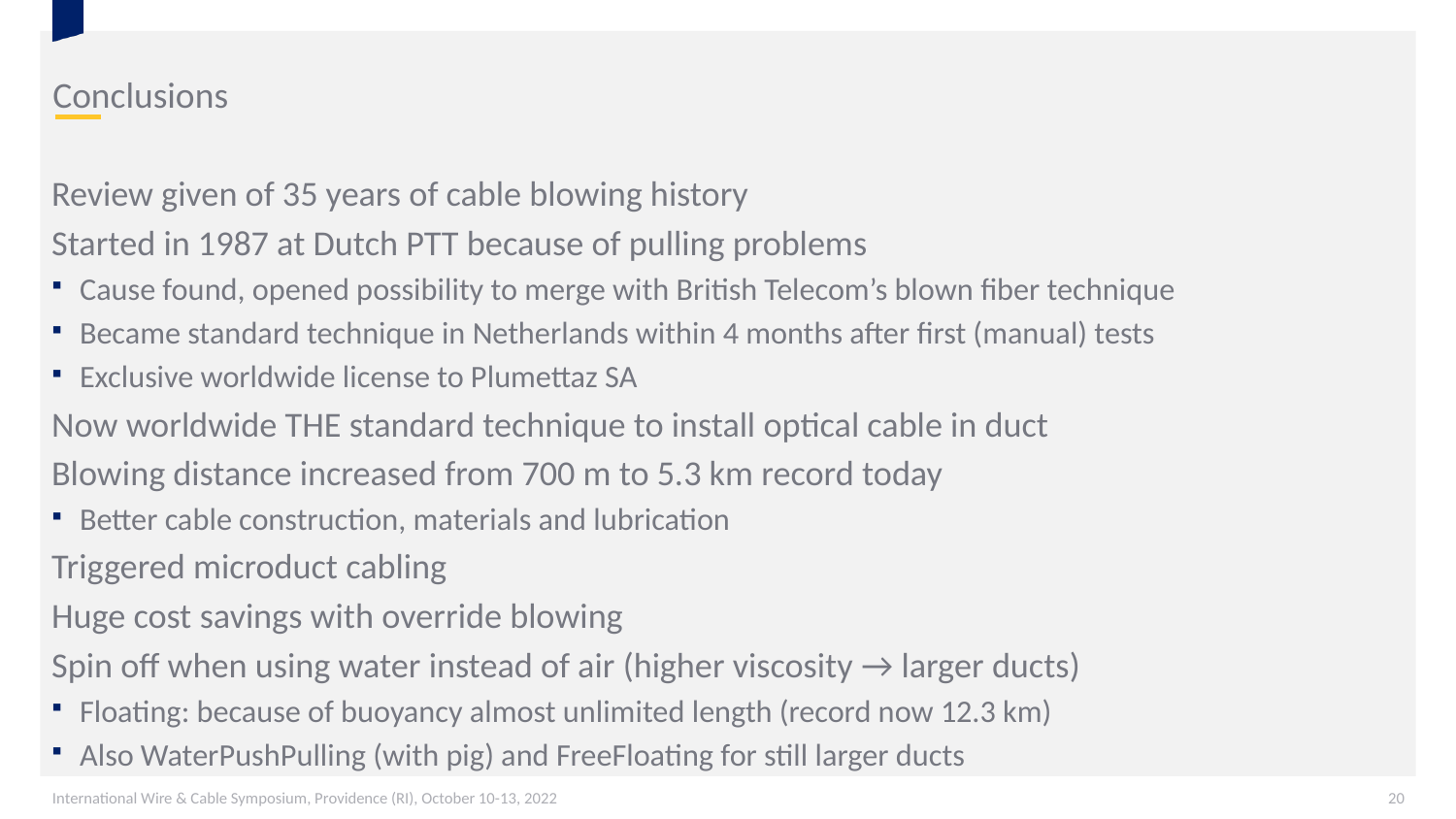

# Conclusions
Review given of 35 years of cable blowing history
Started in 1987 at Dutch PTT because of pulling problems
Cause found, opened possibility to merge with British Telecom’s blown fiber technique
Became standard technique in Netherlands within 4 months after first (manual) tests
Exclusive worldwide license to Plumettaz SA
Now worldwide THE standard technique to install optical cable in duct
Blowing distance increased from 700 m to 5.3 km record today
Better cable construction, materials and lubrication
Triggered microduct cabling
Huge cost savings with override blowing
Spin off when using water instead of air (higher viscosity → larger ducts)
Floating: because of buoyancy almost unlimited length (record now 12.3 km)
Also WaterPushPulling (with pig) and FreeFloating for still larger ducts

International Wire & Cable Symposium, Providence (RI), October 10-13, 2022
20